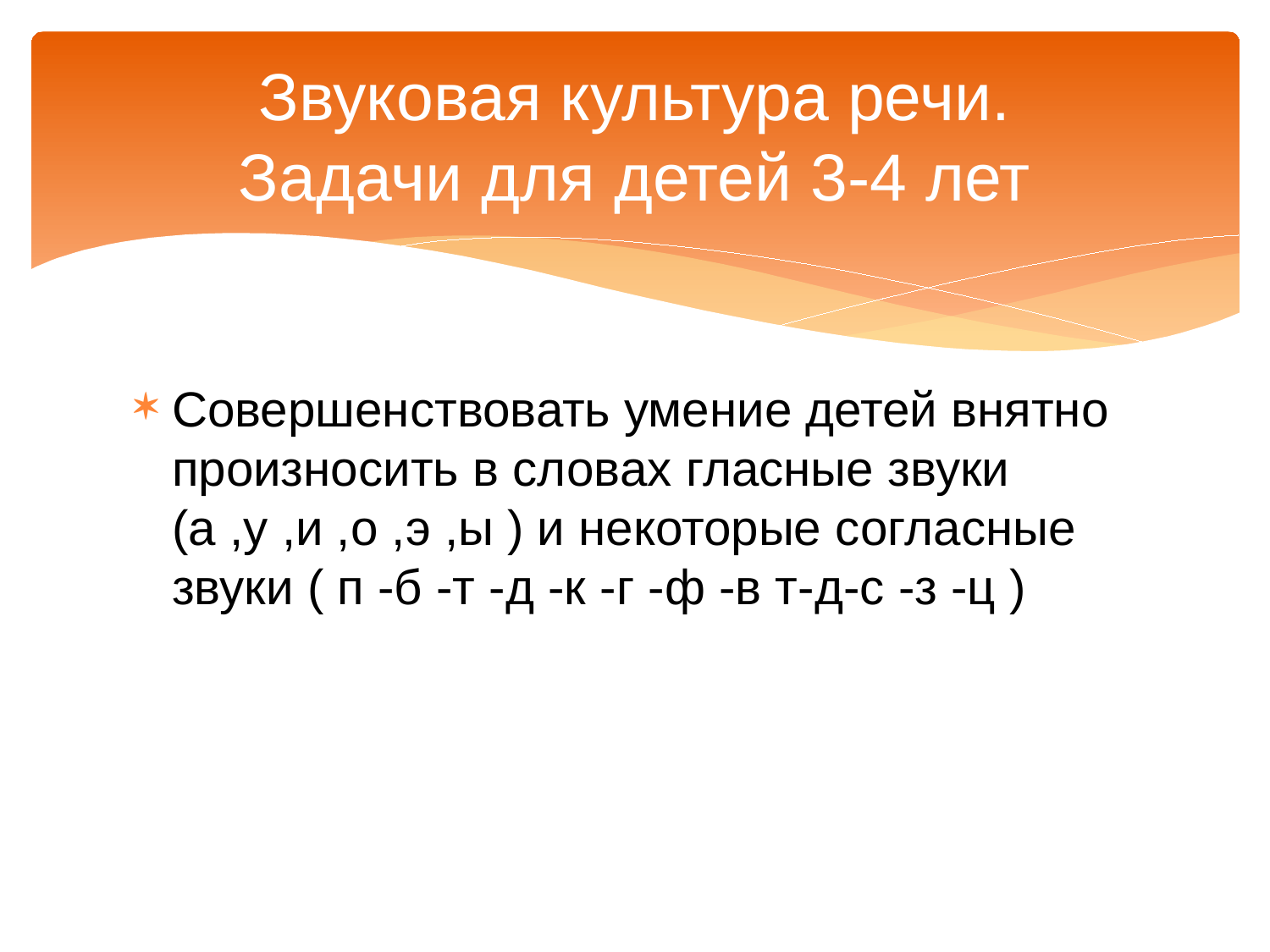

# Звуковая культура речи. Задачи для детей 3-4 лет
Совершенствовать умение детей внятно произносить в словах гласные звуки (а ,у ,и ,о ,э ,ы ) и некоторые согласные звуки ( п -б -т -д -к -г -ф -в т-д-с -з -ц )